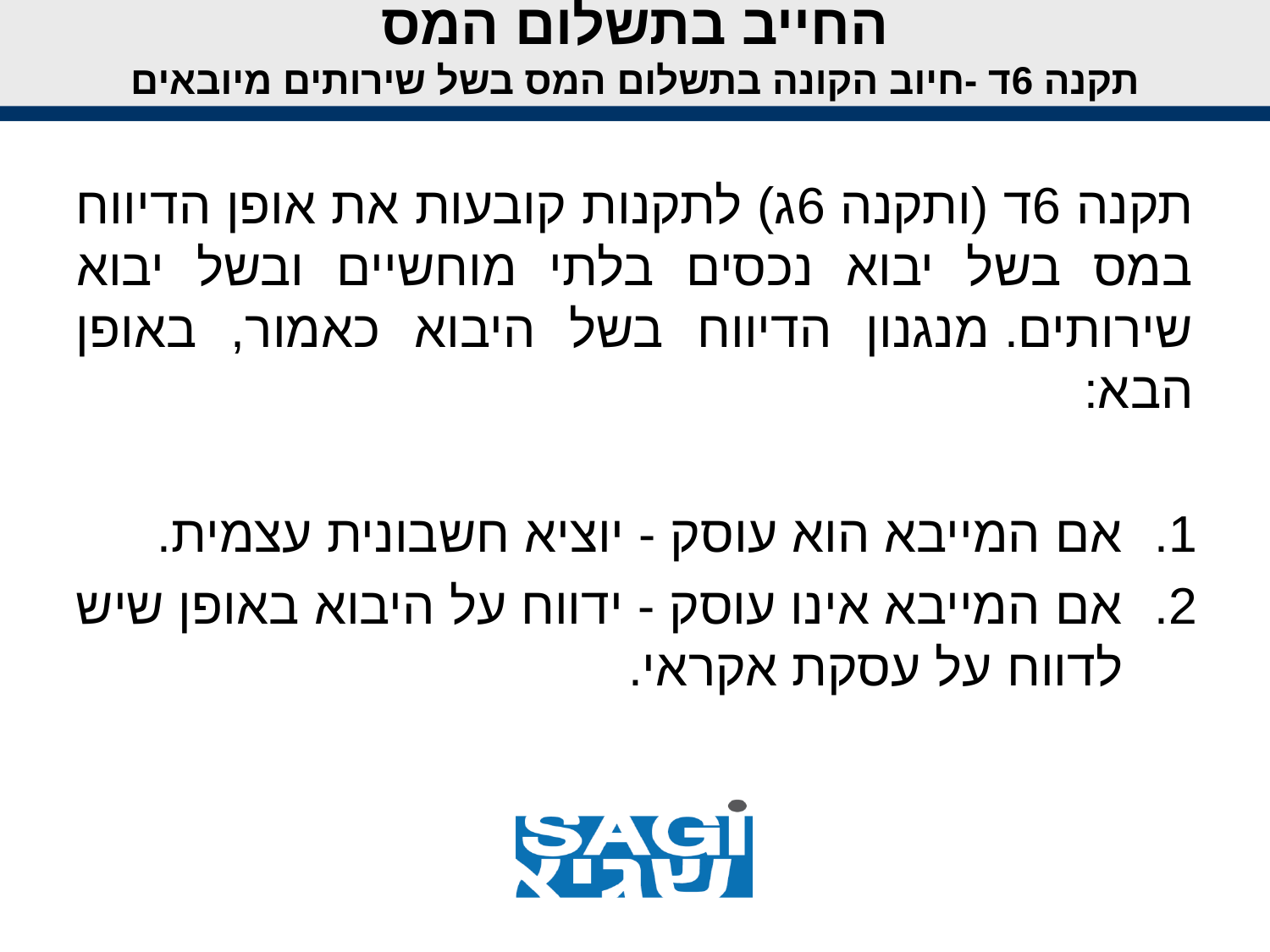

# החייב בתשלום המס תקנה 6ד -חיוב הקונה בתשלום המס בשל שירותים מיובאים
תקנה 6ד (ותקנה 6ג) לתקנות קובעות את אופן הדיווח במס בשל יבוא נכסים בלתי מוחשיים ובשל יבוא שירותים. מנגנון הדיווח בשל היבוא כאמור, באופן הבא:

אם המייבא הוא עוסק - יוציא חשבונית עצמית.
אם המייבא אינו עוסק - ידווח על היבוא באופן שיש לדווח על עסקת אקראי.